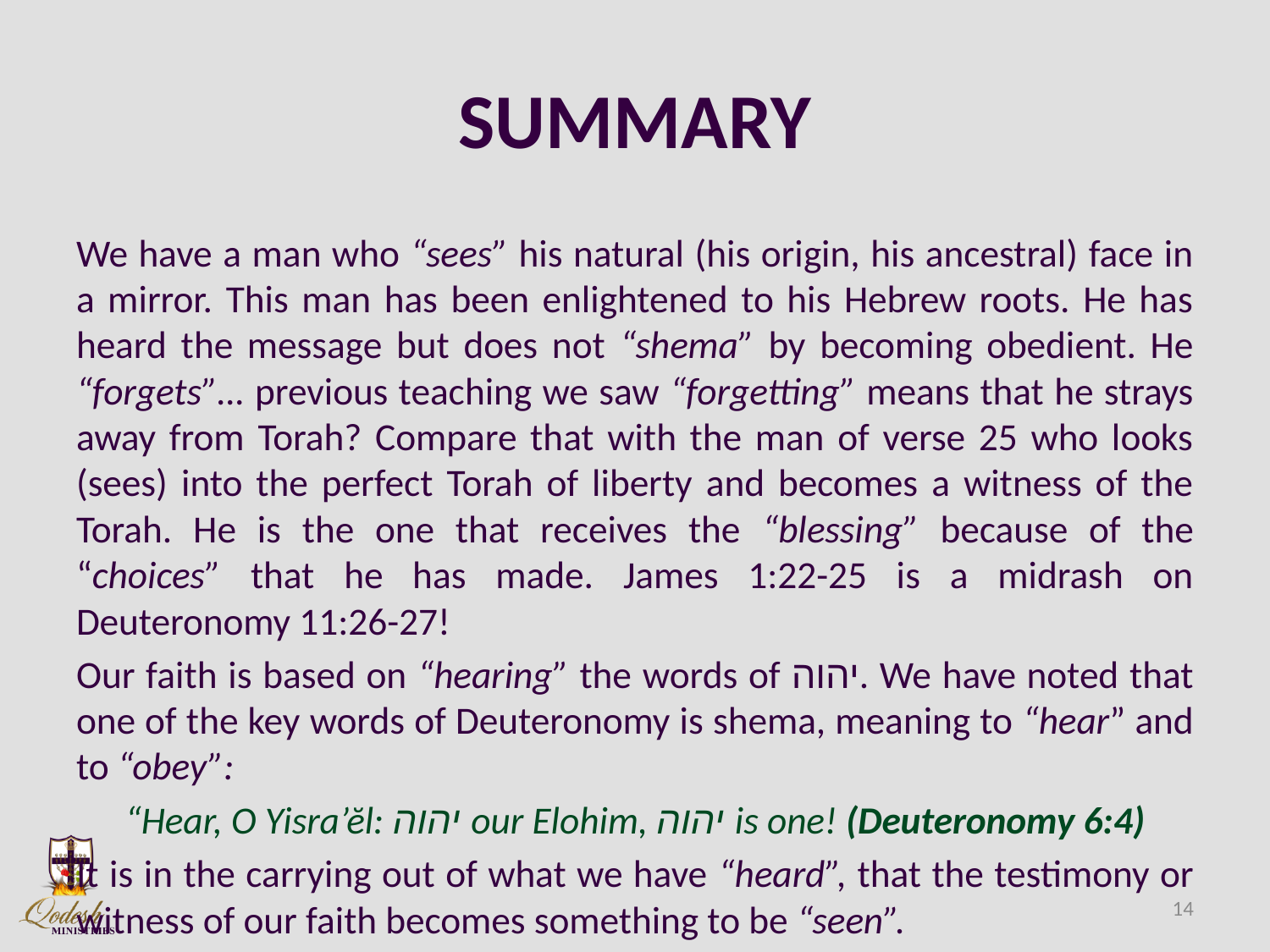

# SUMMARY
We have a man who “sees” his natural (his origin, his ancestral) face in a mirror. This man has been enlightened to his Hebrew roots. He has heard the message but does not “shema” by becoming obedient. He “forgets”… previous teaching we saw “forgetting” means that he strays away from Torah? Compare that with the man of verse 25 who looks (sees) into the perfect Torah of liberty and becomes a witness of the Torah. He is the one that receives the “blessing” because of the “choices” that he has made. James 1:22-25 is a midrash on Deuteronomy 11:26-27!
Our faith is based on “hearing” the words of יהוה. We have noted that one of the key words of Deuteronomy is shema, meaning to “hear” and to “obey”:
“Hear, O Yisra’ĕl: יהוה our Elohim, יהוה is one! (Deuteronomy 6:4)
It is in the carrying out of what we have “heard”, that the testimony or witness of our faith becomes something to be “seen”.
14